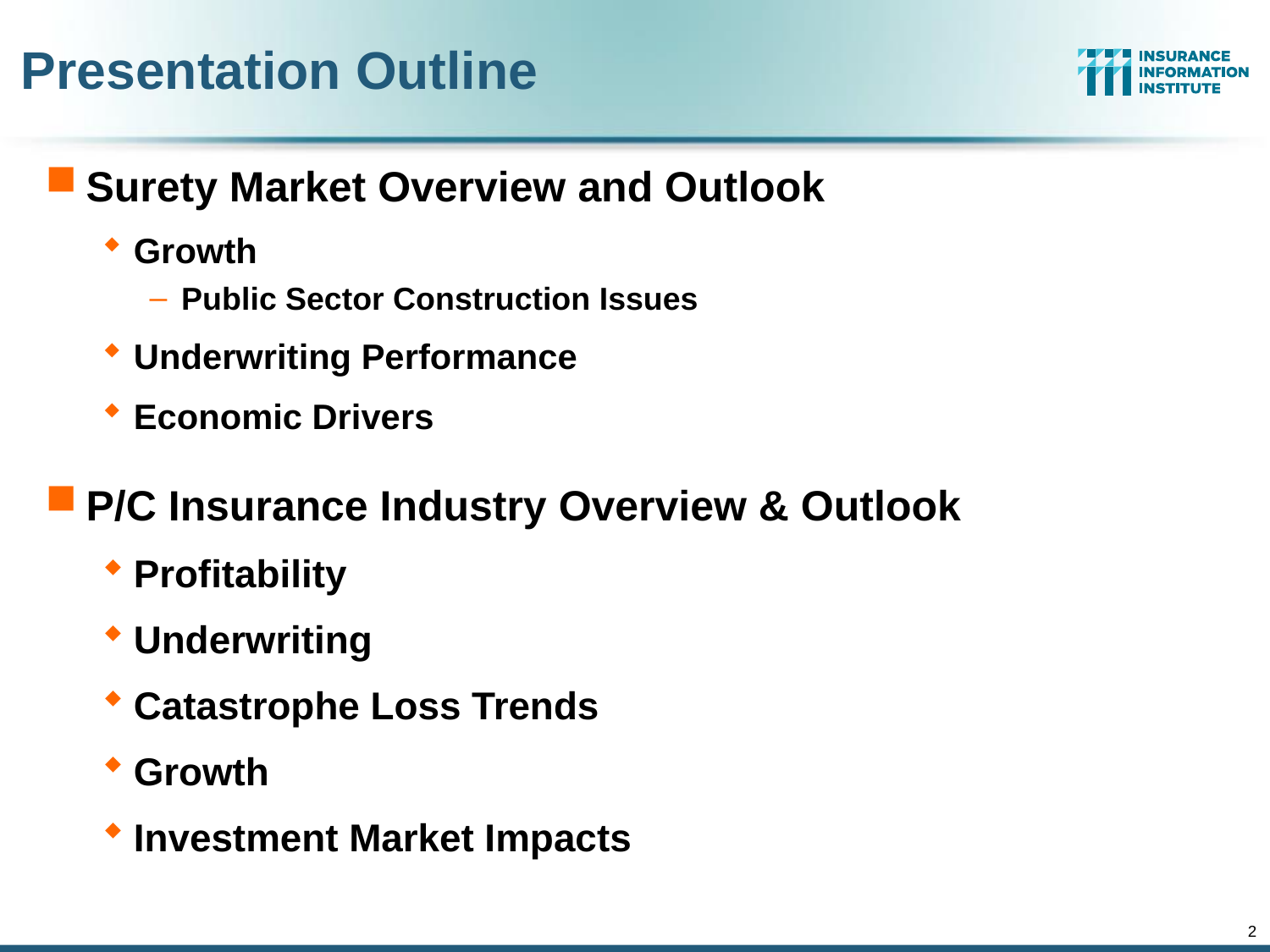

# Presentation Outline
Surety Market Overview and Outlook
Growth
Public Sector Construction Issues
Underwriting Performance
Economic Drivers
P/C Insurance Industry Overview & Outlook
Profitability
Underwriting
Catastrophe Loss Trends
Growth
Investment Market Impacts
2
12/01/09 - 9pm
eSlide – P6466 – The Financial Crisis and the Future of the P/C